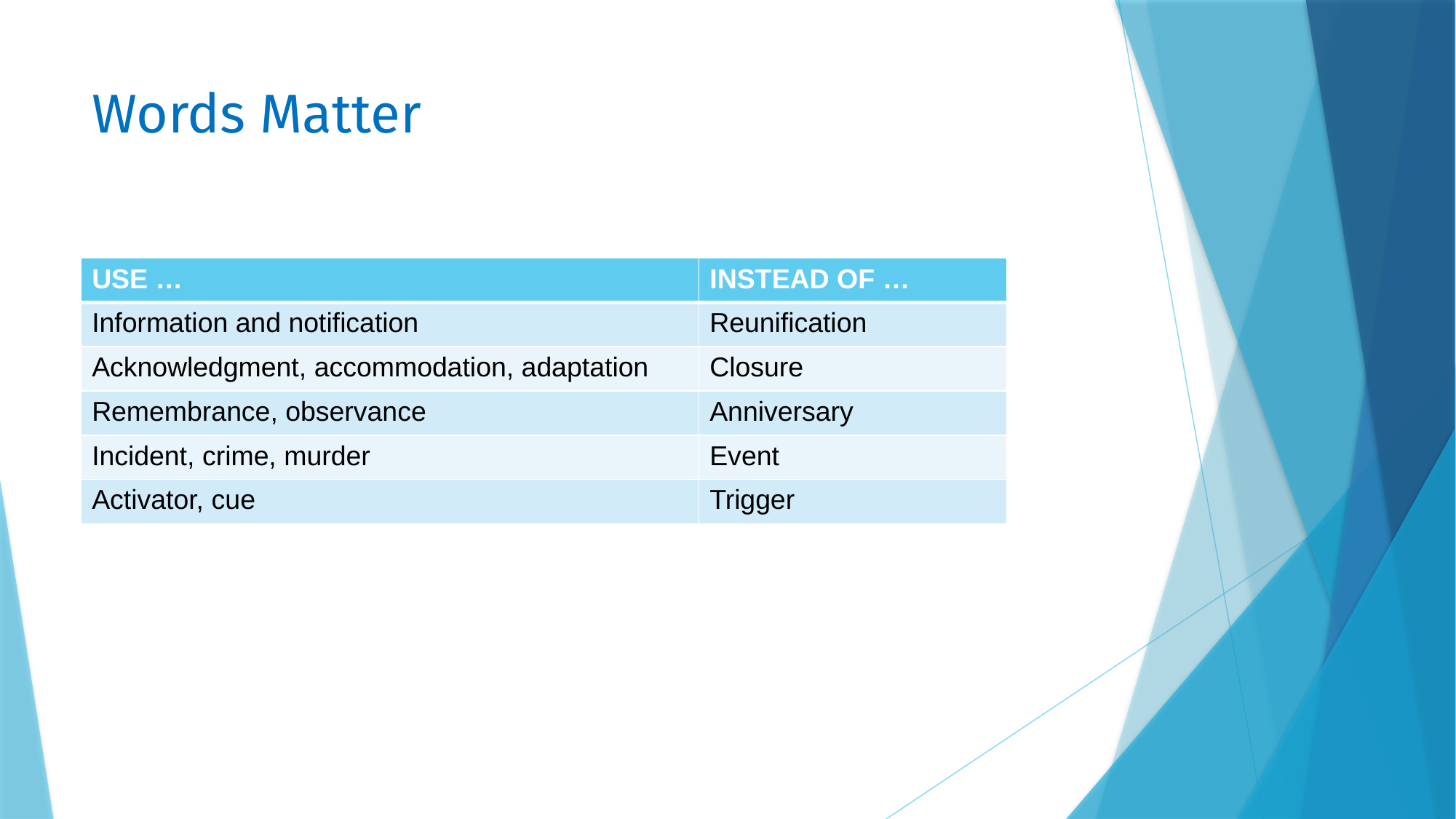

# Words Matter
| USE … | INSTEAD OF … |
| --- | --- |
| Information and notification | Reunification |
| Acknowledgment, accommodation, adaptation | Closure |
| Remembrance, observance | Anniversary |
| Incident, crime, murder | Event |
| Activator, cue | Trigger |